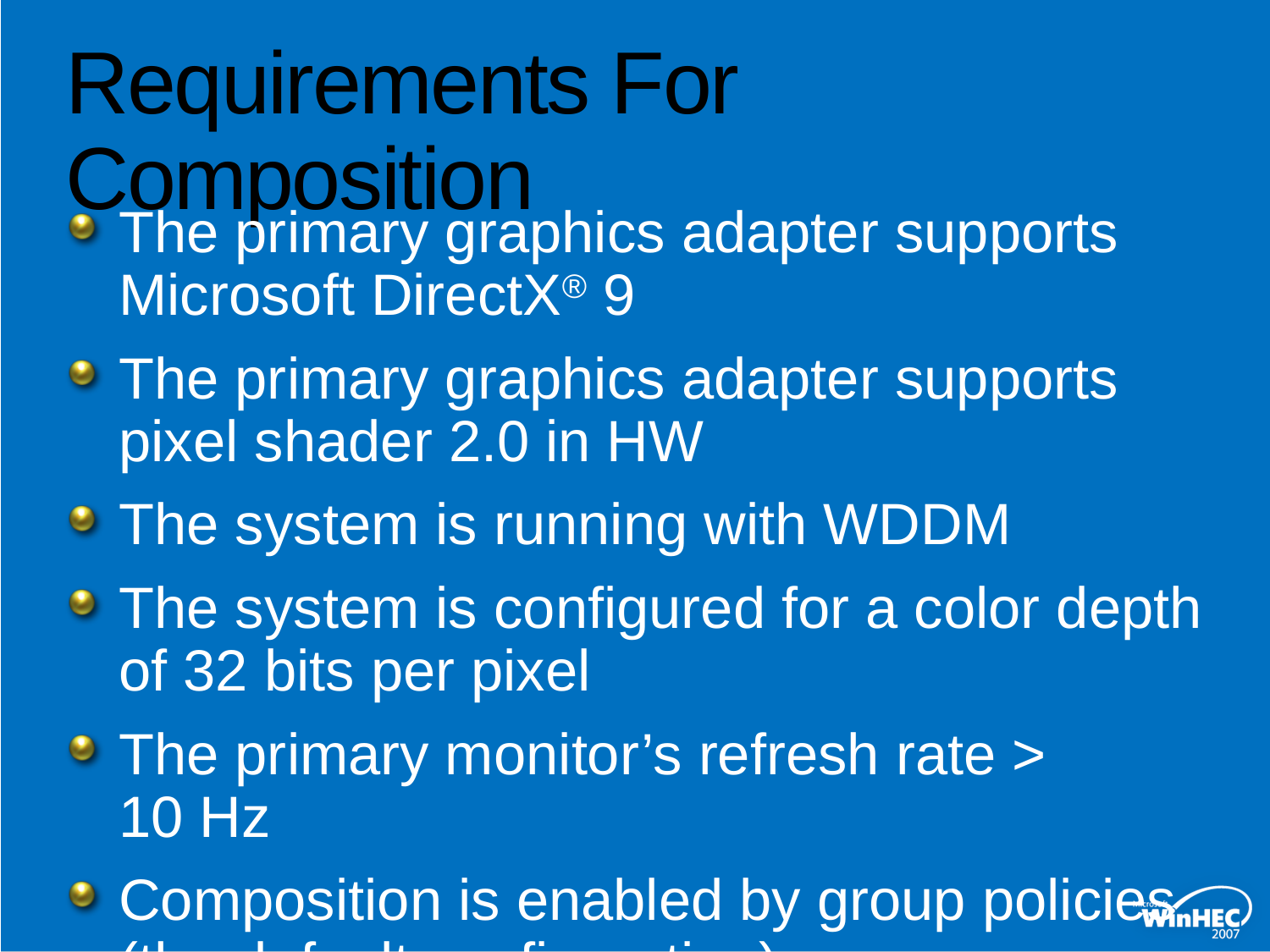

# Requirements For Composition
The primary graphics adapter supports Microsoft DirectX® 9
The primary graphics adapter supports pixel shader 2.0 in HW
The system is running with WDDM
The system is configured for a color depth of 32 bits per pixel
The primary monitor’s refresh rate > 10 Hz
Composition is enabled by group policies (the default configuration)